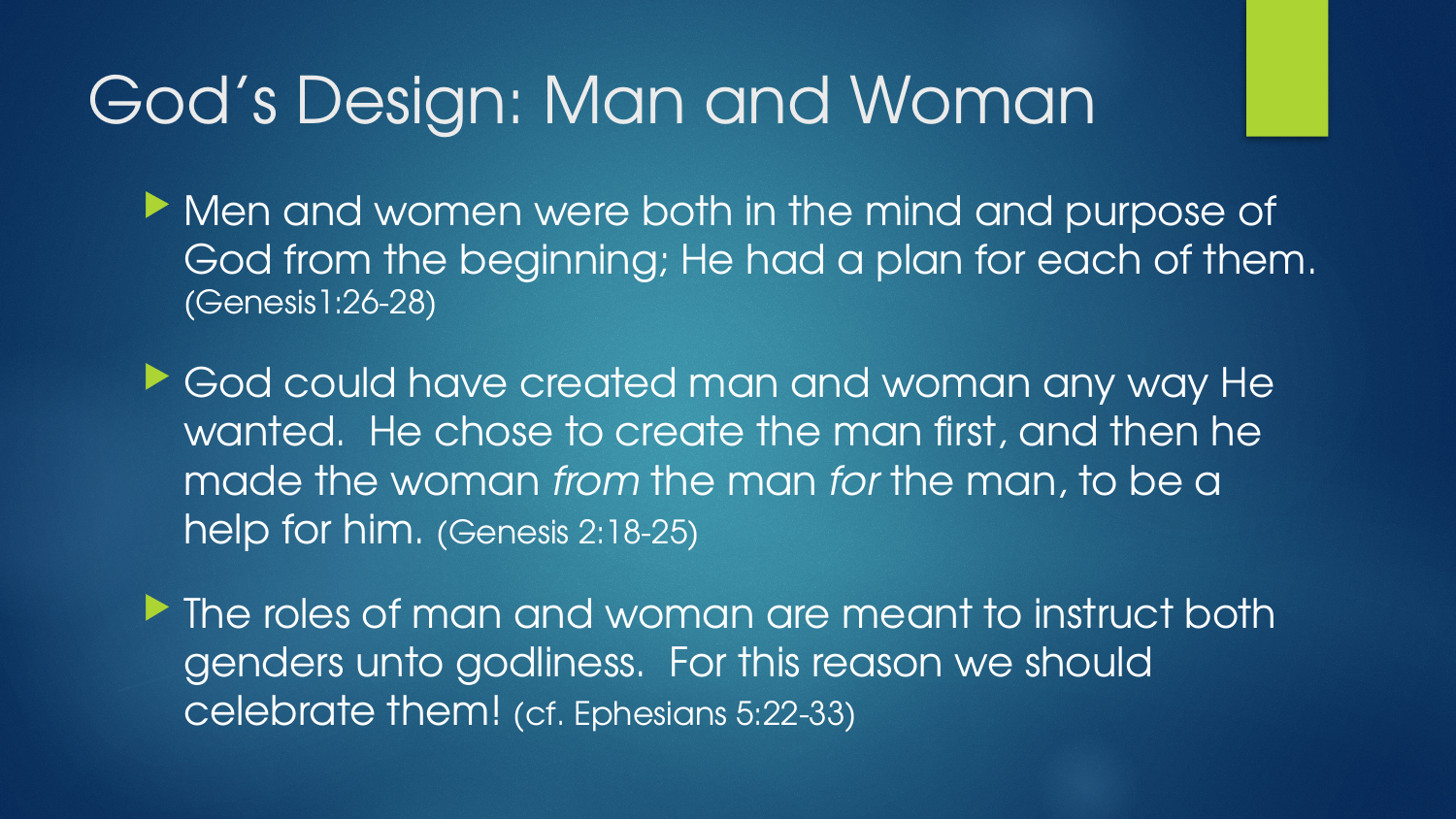

# God’s Design: Man and Woman
Men and women were both in the mind and purpose of God from the beginning; He had a plan for each of them. (Genesis1:26-28)
God could have created man and woman any way He wanted.  He chose to create the man first, and then he made the woman from the man for the man, to be a help for him. (Genesis 2:18-25)
The roles of man and woman are meant to instruct both genders unto godliness.  For this reason we should celebrate them! (cf. Ephesians 5:22-33)